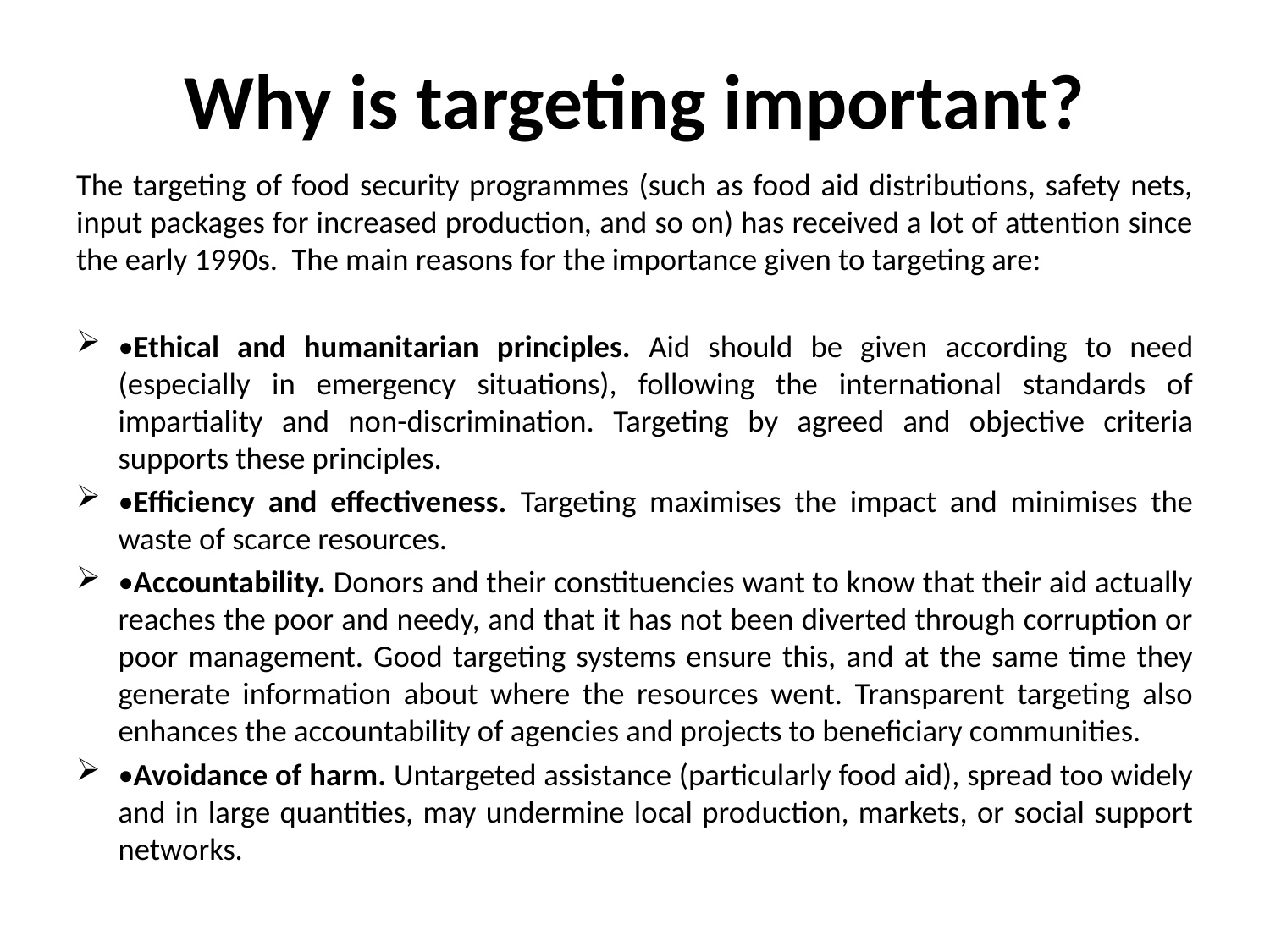

# Why is targeting important?
The targeting of food security programmes (such as food aid distributions, safety nets, input packages for increased production, and so on) has received a lot of attention since the early 1990s.  The main reasons for the importance given to targeting are:

•Ethical and humanitarian principles. Aid should be given according to need (especially in emergency situations), following the international standards of impartiality and non-discrimination. Targeting by agreed and objective criteria supports these principles.
•Efficiency and effectiveness. Targeting maximises the impact and minimises the waste of scarce resources.
•Accountability. Donors and their constituencies want to know that their aid actually reaches the poor and needy, and that it has not been diverted through corruption or poor management. Good targeting systems ensure this, and at the same time they generate information about where the resources went. Transparent targeting also enhances the accountability of agencies and projects to beneficiary communities.
•Avoidance of harm. Untargeted assistance (particularly food aid), spread too widely and in large quantities, may undermine local production, markets, or social support networks.